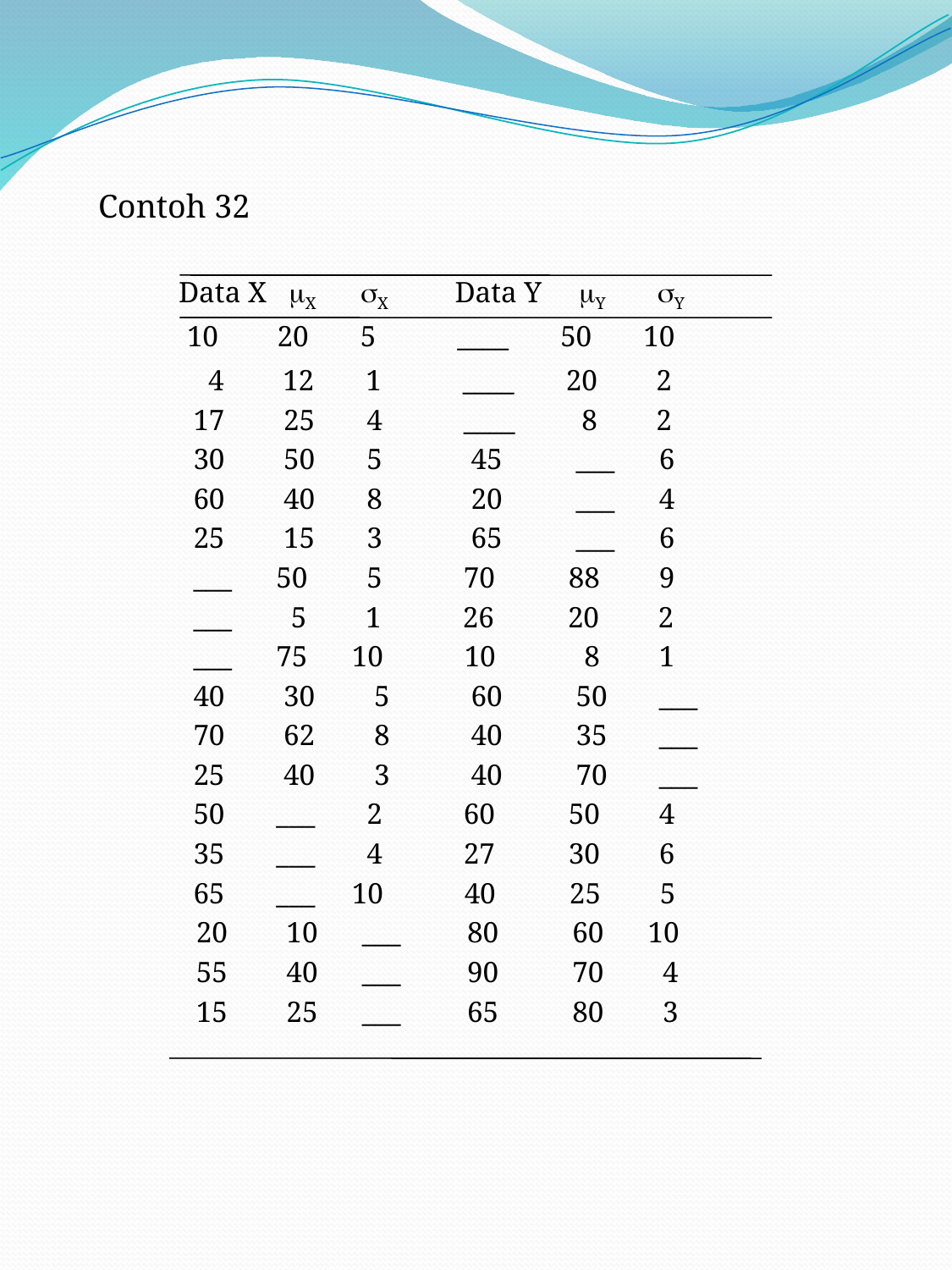

#
	Contoh 32

	    Data X   μX      σX         Data Y     μY       σY
	         10        20       5           ____       50       10
	        4        12       1           ____       20        2
	      17        25       4           ____         8        2
	      30        50       5            45          ___      6
	      60        40       8            20          ___      4
	      25        15       3            65          ___      6
	      ___      50        5           70          88        9
	      ___        5        1           26          20        2
	      ___      75      10           10            8        1
	      40        30        5           60          50       ___
	      70        62        8           40          35       ___
	      25        40        3           40          70       ___
	      50       ___       2           60          50        4
	      35       ___       4           27          30        6
	      65       ___     10           40          25        5
           20        10      ___         80          60      10
           55        40      ___         90          70        4
           15        25      ___         65          80        3